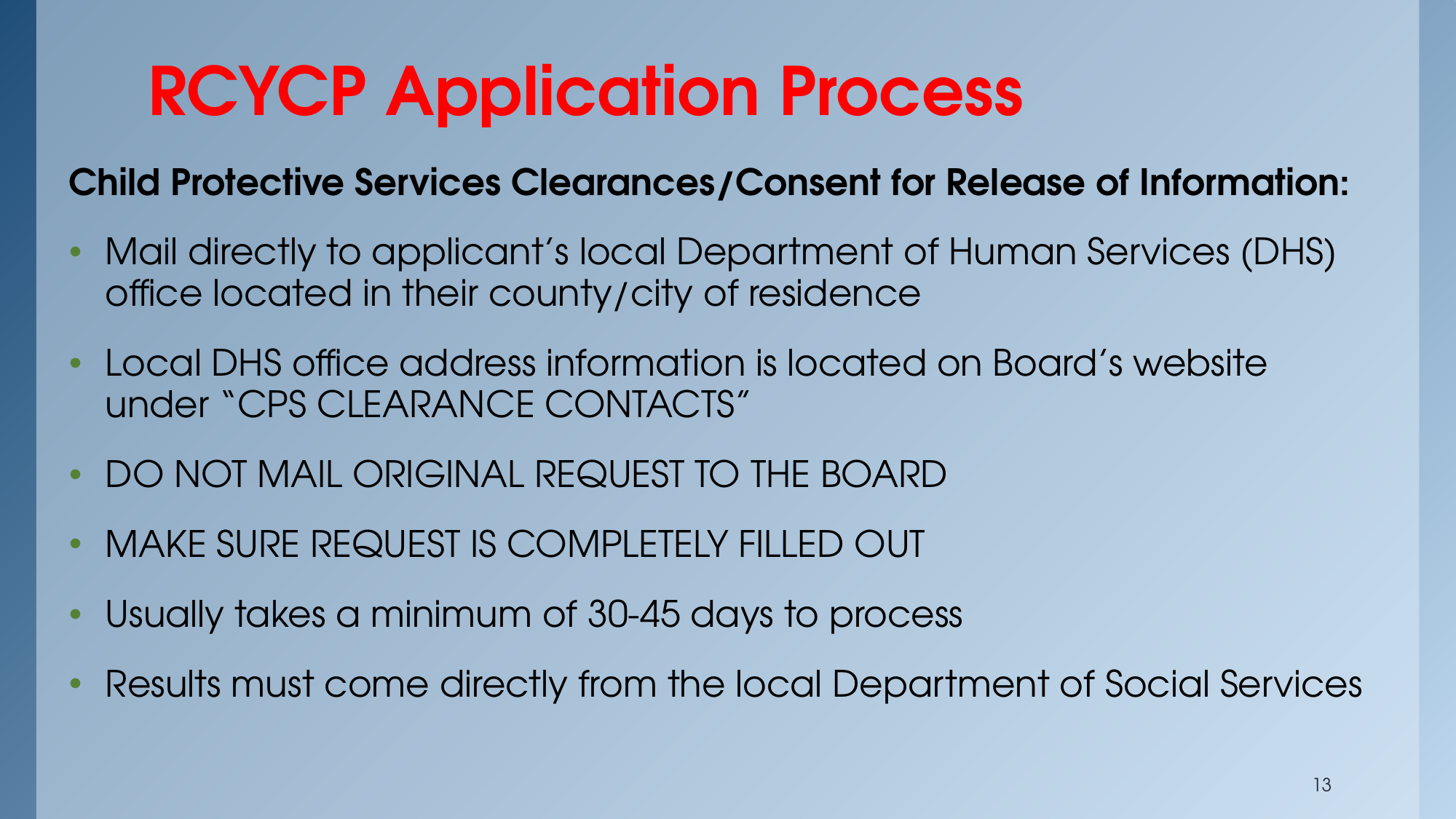

# RCYCP Application Process
Child Protective Services Clearances/Consent for Release of Information:
Mail directly to applicant’s local Department of Human Services (DHS) office located in their county/city of residence
Local DHS office address information is located on Board’s website under “CPS CLEARANCE CONTACTS”
DO NOT MAIL ORIGINAL REQUEST TO THE BOARD
MAKE SURE REQUEST IS COMPLETELY FILLED OUT
Usually takes a minimum of 30-45 days to process
Results must come directly from the local Department of Social Services

13